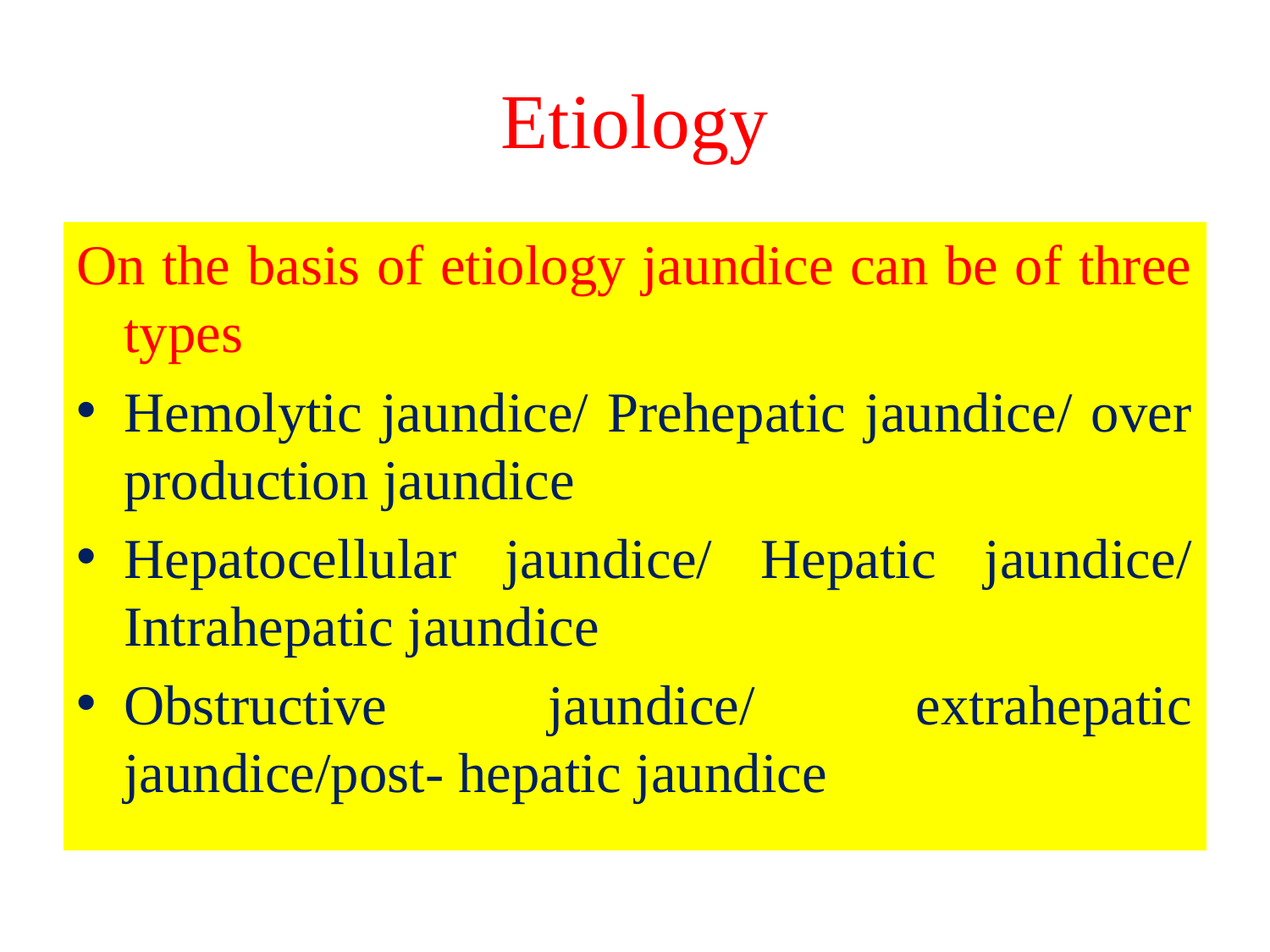

# Etiology
On the basis of etiology jaundice can be of three types
Hemolytic jaundice/ Prehepatic jaundice/ over production jaundice
Hepatocellular jaundice/ Hepatic jaundice/ Intrahepatic jaundice
Obstructive jaundice/ extrahepatic jaundice/post- hepatic jaundice